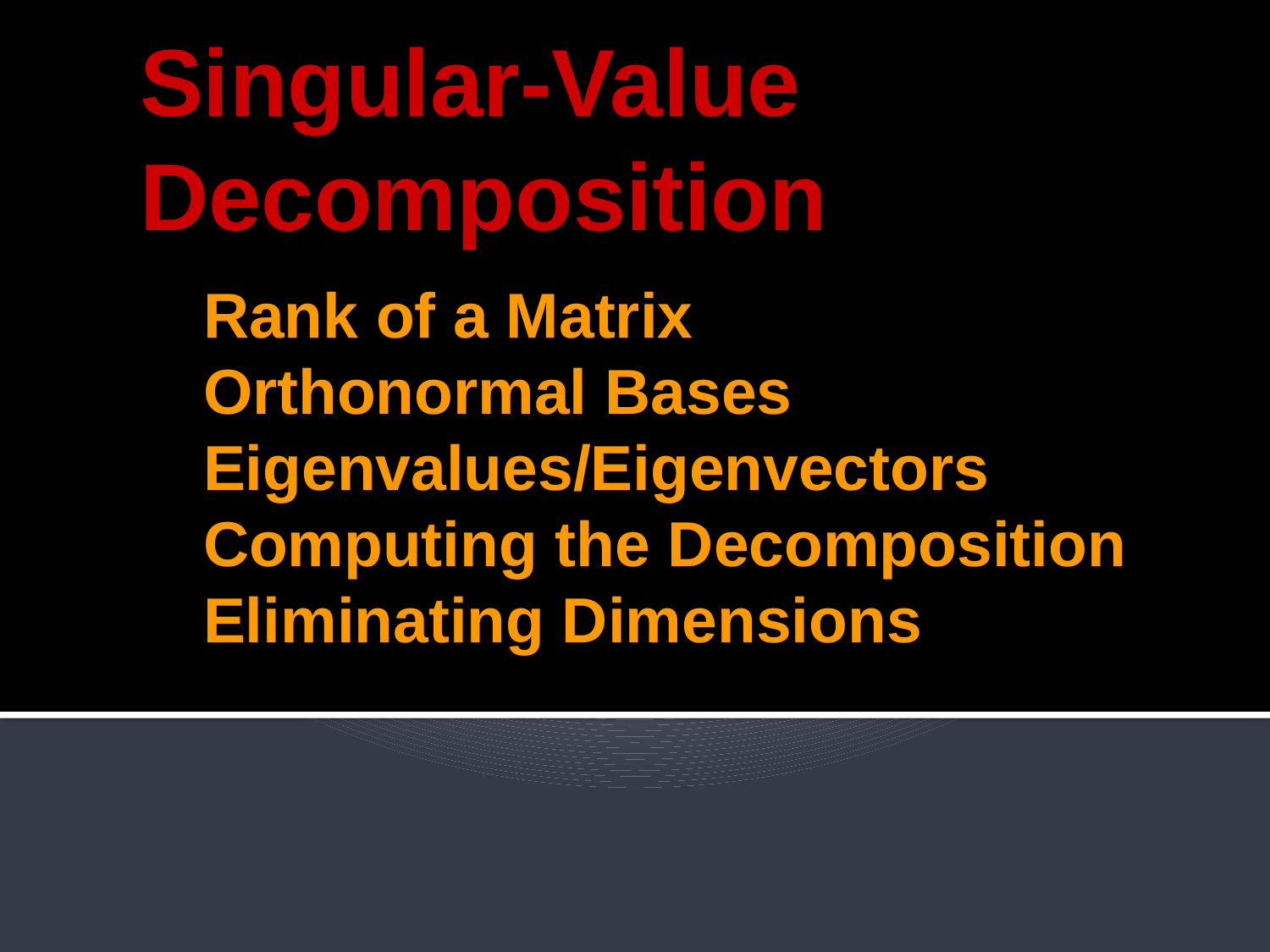

Singular-Value Decomposition
# Rank of a Matrix Orthonormal Bases Eigenvalues/Eigenvectors Computing the Decomposition Eliminating Dimensions